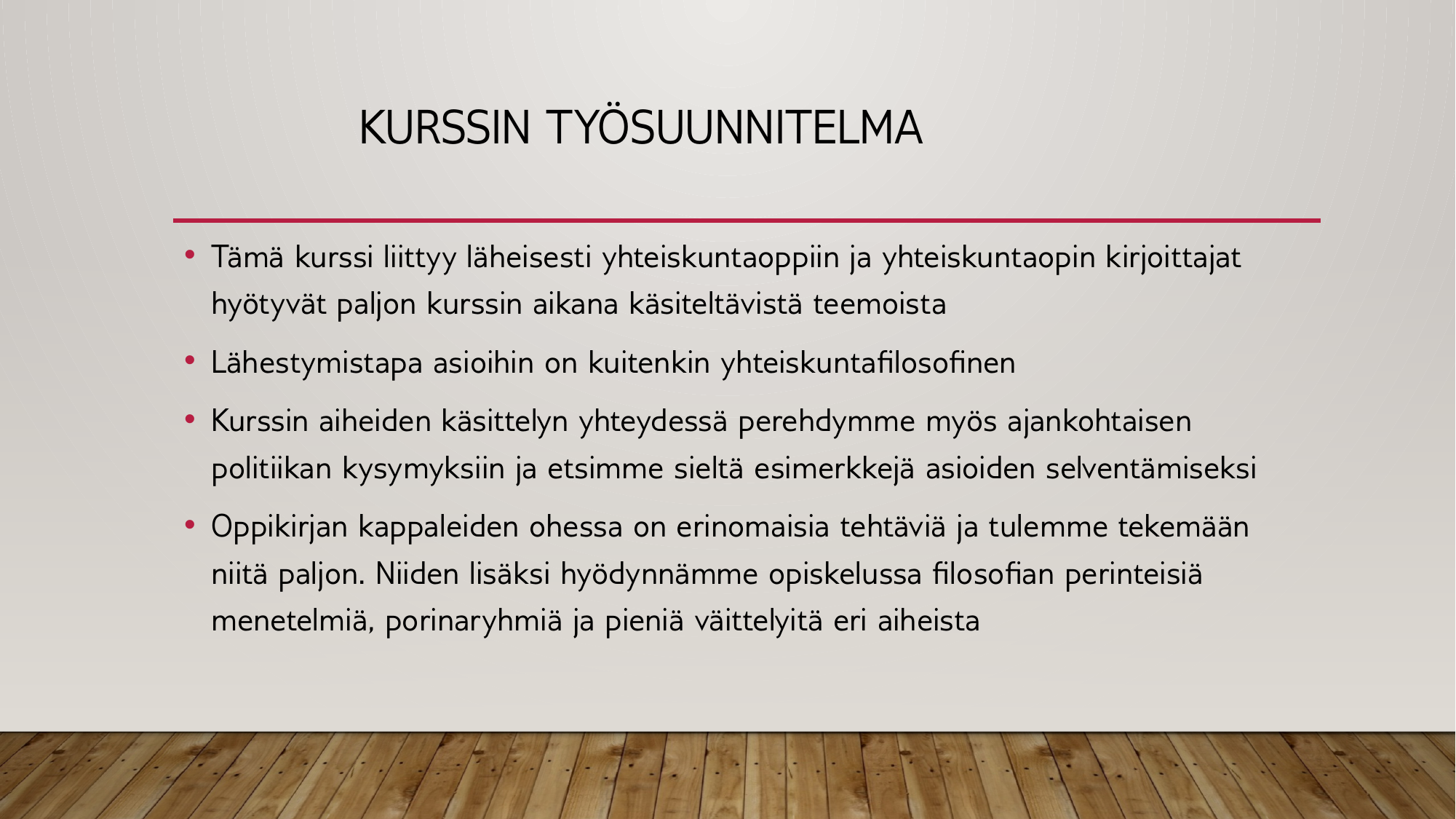

# Kurssin työsuunnitelma
Tämä kurssi liittyy läheisesti yhteiskuntaoppiin ja yhteiskuntaopin kirjoittajat hyötyvät paljon kurssin aikana käsiteltävistä teemoista
Lähestymistapa asioihin on kuitenkin yhteiskuntafilosofinen
Kurssin aiheiden käsittelyn yhteydessä perehdymme myös ajankohtaisen politiikan kysymyksiin ja etsimme sieltä esimerkkejä asioiden selventämiseksi
Oppikirjan kappaleiden ohessa on erinomaisia tehtäviä ja tulemme tekemään niitä paljon. Niiden lisäksi hyödynnämme opiskelussa filosofian perinteisiä menetelmiä, porinaryhmiä ja pieniä väittelyitä eri aiheista